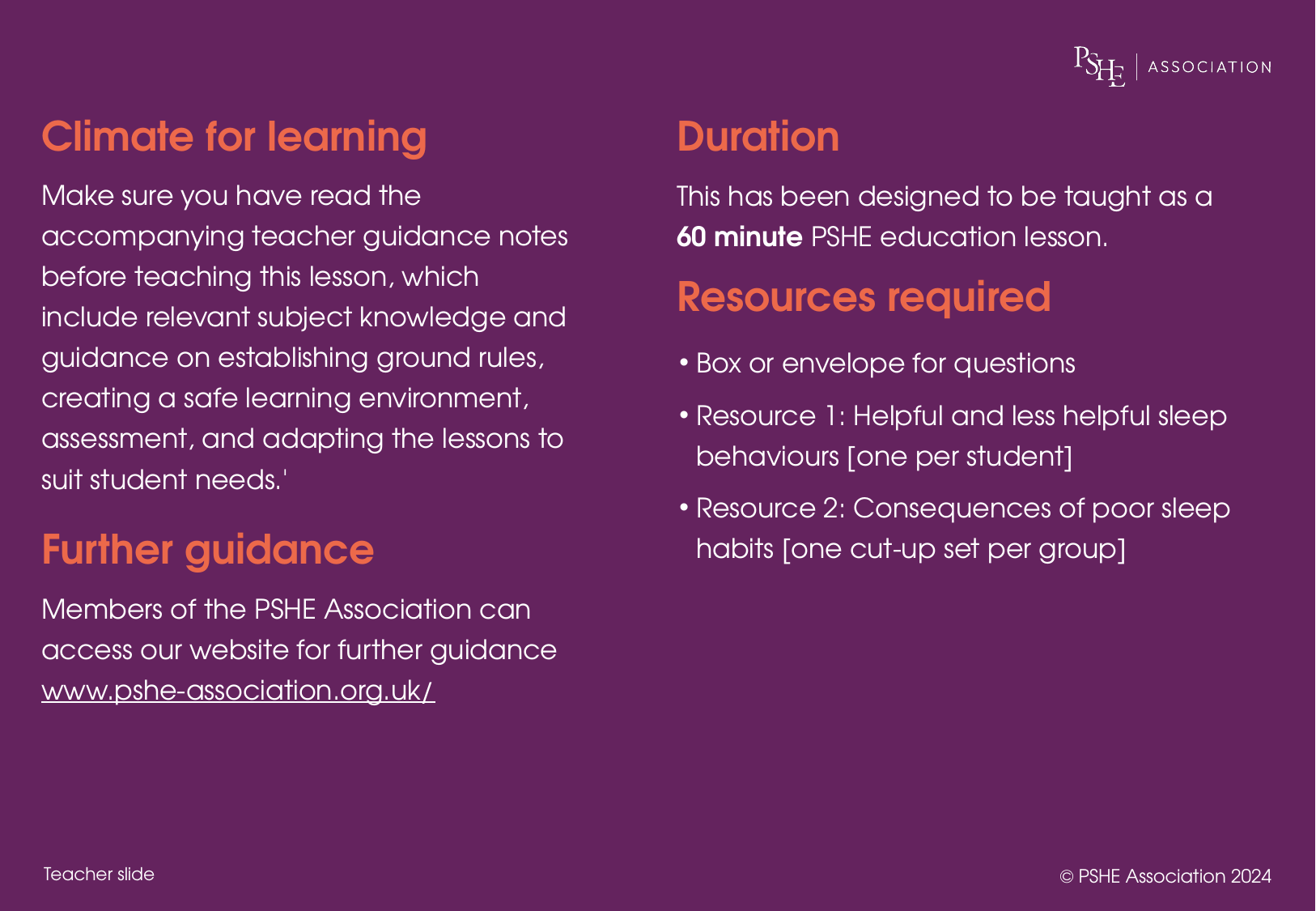

Box or envelope for questions
Resource 1: Helpful and less helpful sleep behaviours [one per student]
Resource 2: Consequences of poor sleep habits [one cut-up set per group]
© PSHE Association 2024